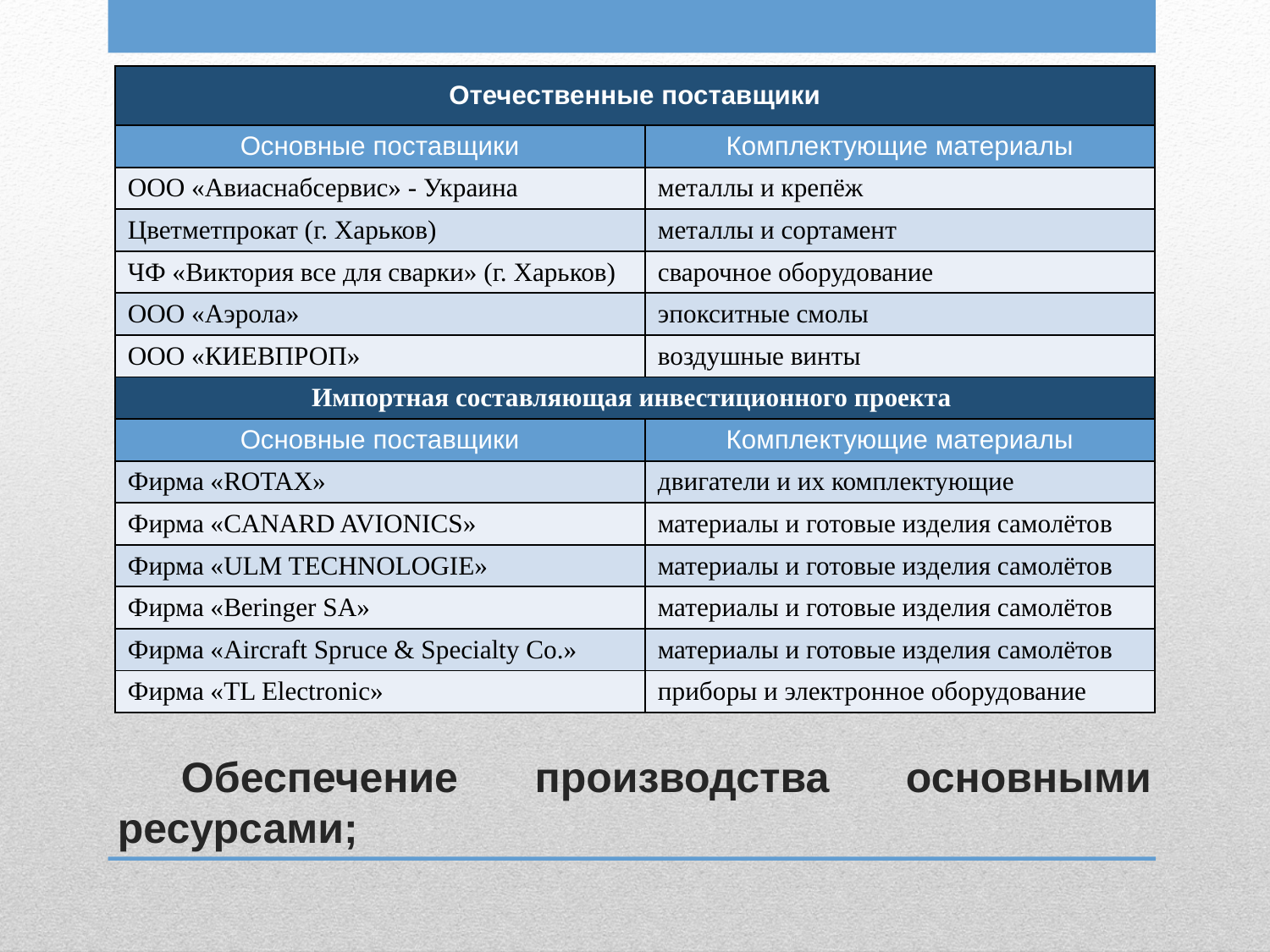

| Отечественные поставщики |  |
| --- | --- |
| Основные поставщики | Комплектующие материалы |
| ООО «Авиаснабсервис» - Украина | металлы и крепёж |
| Цветметпрокат (г. Харьков) | металлы и сортамент |
| ЧФ «Виктория все для сварки» (г. Харьков) | сварочное оборудование |
| ООО «Аэрола» | эпокситные смолы |
| ООО «КИЕВПРОП» | воздушные винты |
| Импортная составляющая инвестиционного проекта |  |
| Основные поставщики | Комплектующие материалы |
| Фирма «ROTAX» | двигатели и их комплектующие |
| Фирма «CANARD AVIONICS» | материалы и готовые изделия самолётов |
| Фирма «ULM TECHNОLOGIE» | материалы и готовые изделия самолётов |
| Фирма «Beringer SA» | материалы и готовые изделия самолётов |
| Фирма «Aircraft Spruce & Specialty Co.» | материалы и готовые изделия самолётов |
| Фирма «TL Electronic» | приборы и электронное оборудование |
# Обеспечение производства основными ресурсами;